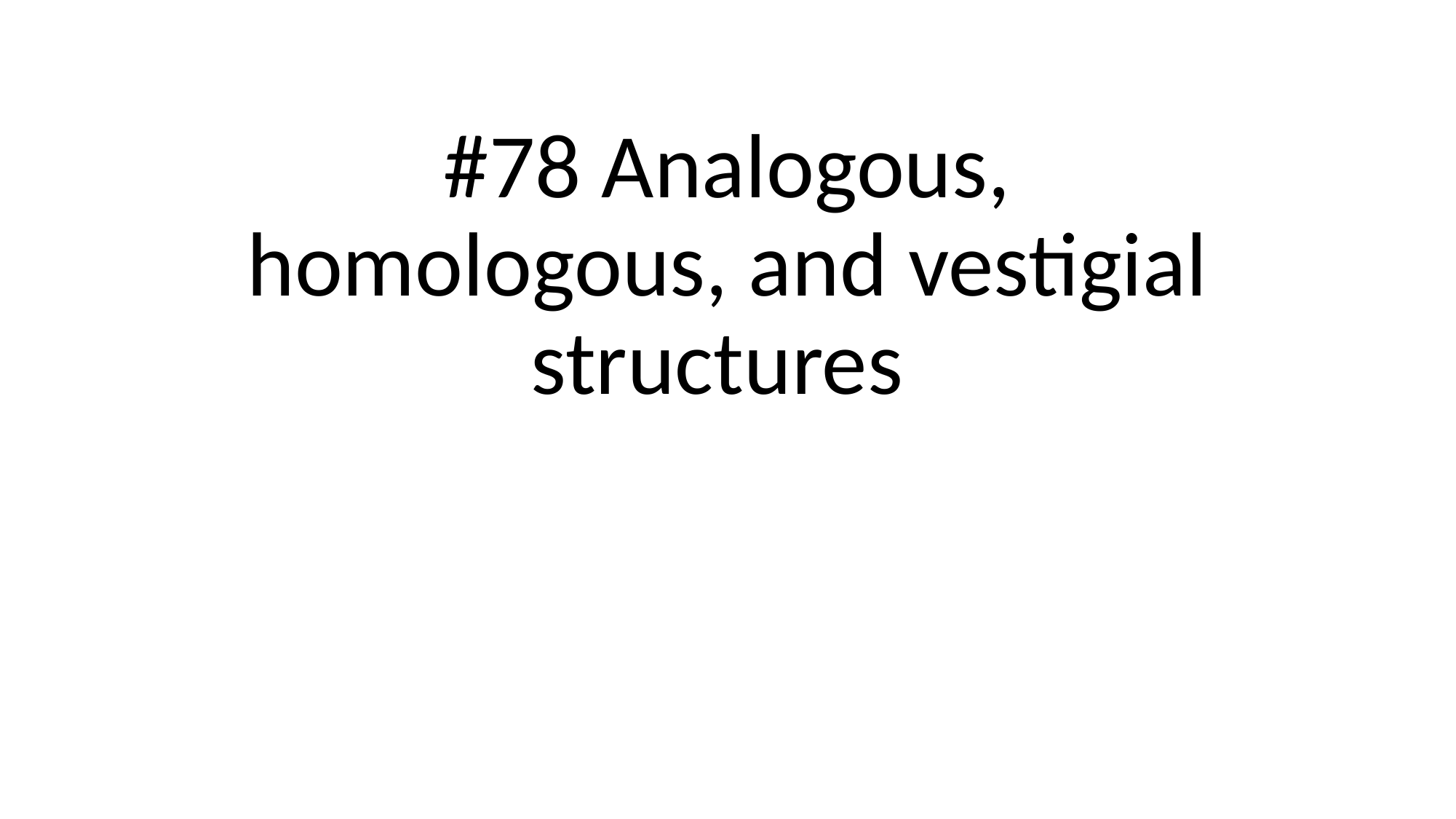

# #78 Analogous, homologous, and vestigial structures